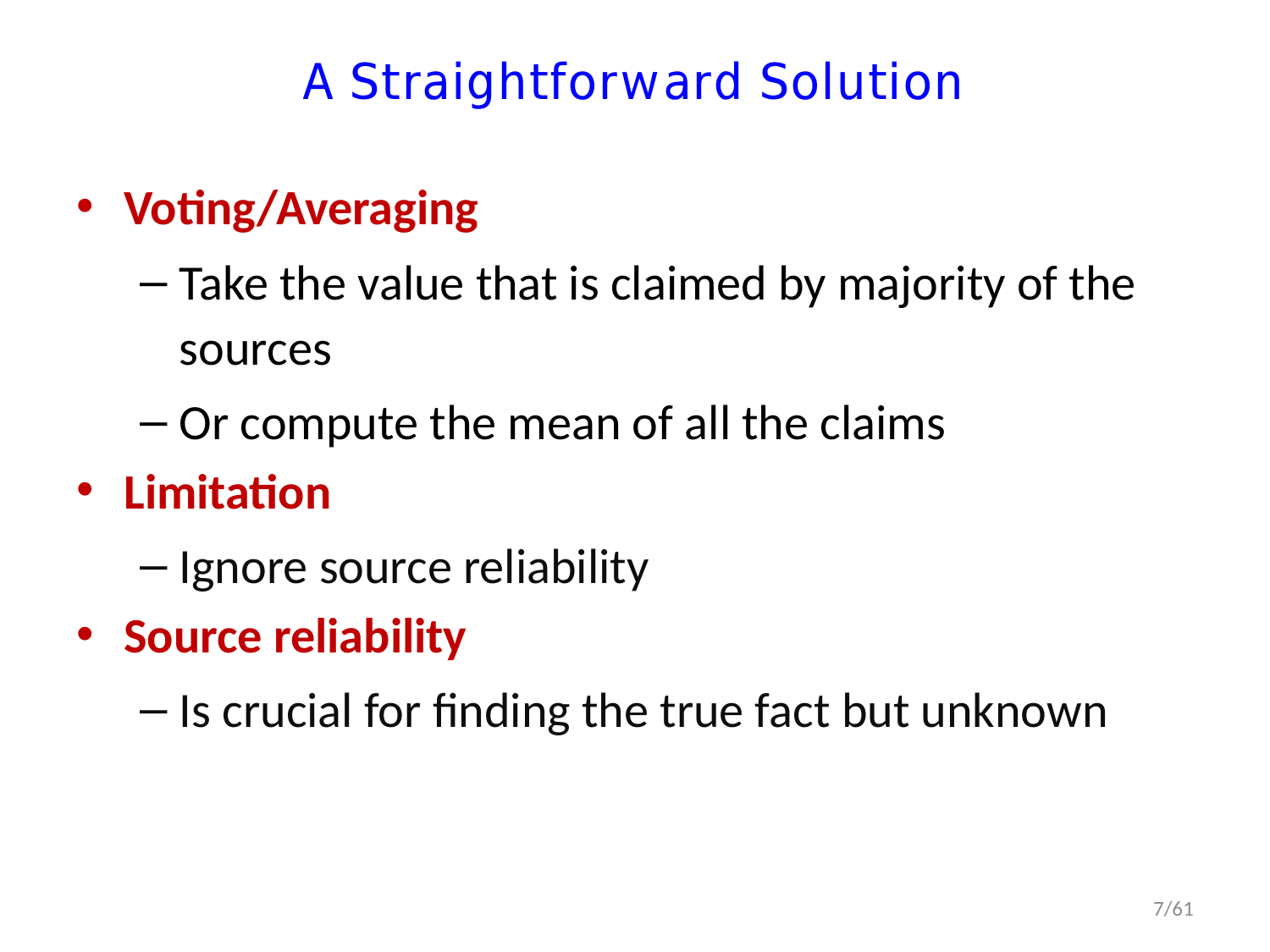

# A Straightforward Solution
Voting/Averaging
Take the value that is claimed by majority of the sources
Or compute the mean of all the claims
Limitation
Ignore source reliability
Source reliability
Is crucial for finding the true fact but unknown

7